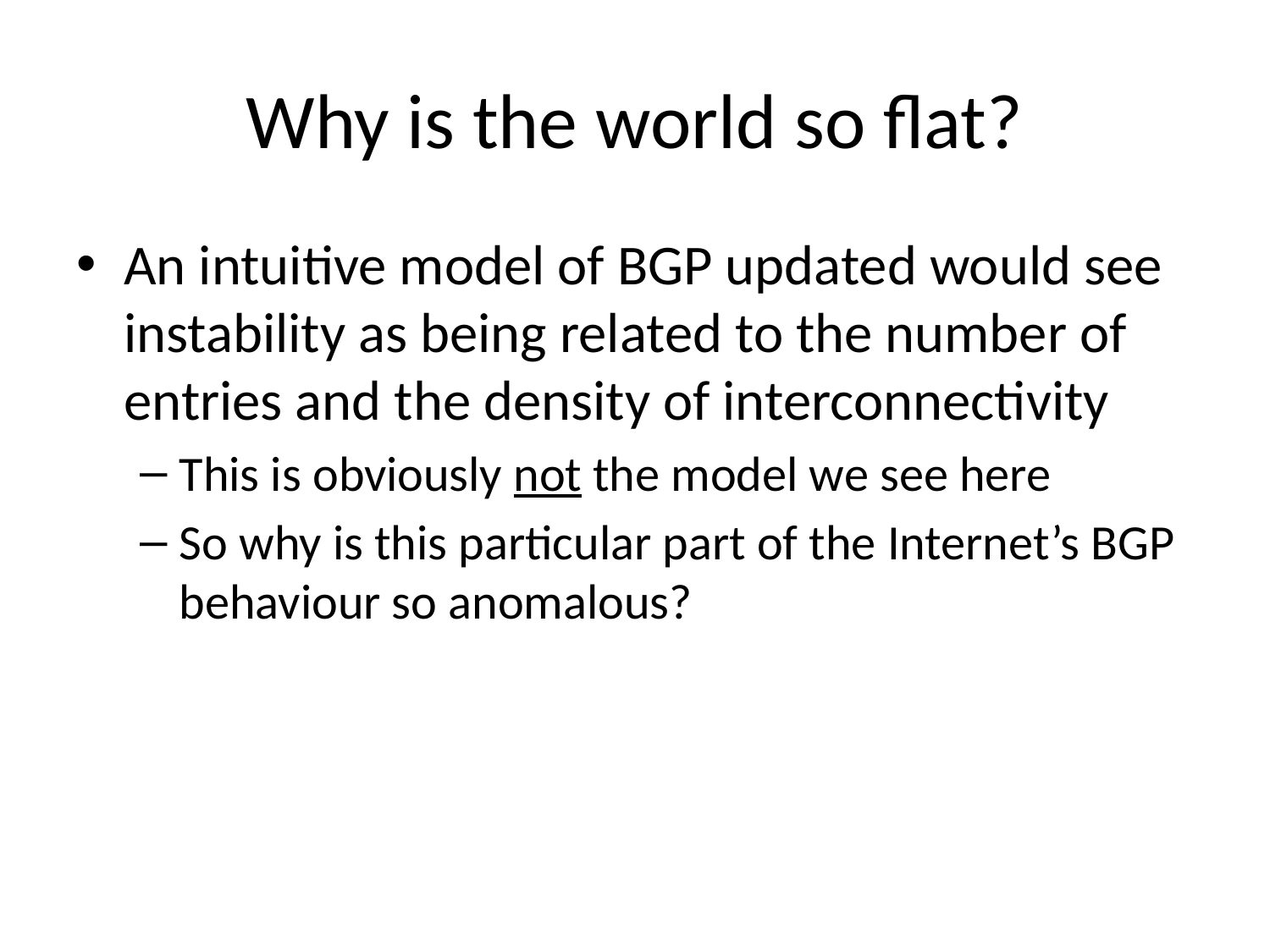

# Why is the world so flat?
An intuitive model of BGP updated would see instability as being related to the number of entries and the density of interconnectivity
This is obviously not the model we see here
So why is this particular part of the Internet’s BGP behaviour so anomalous?